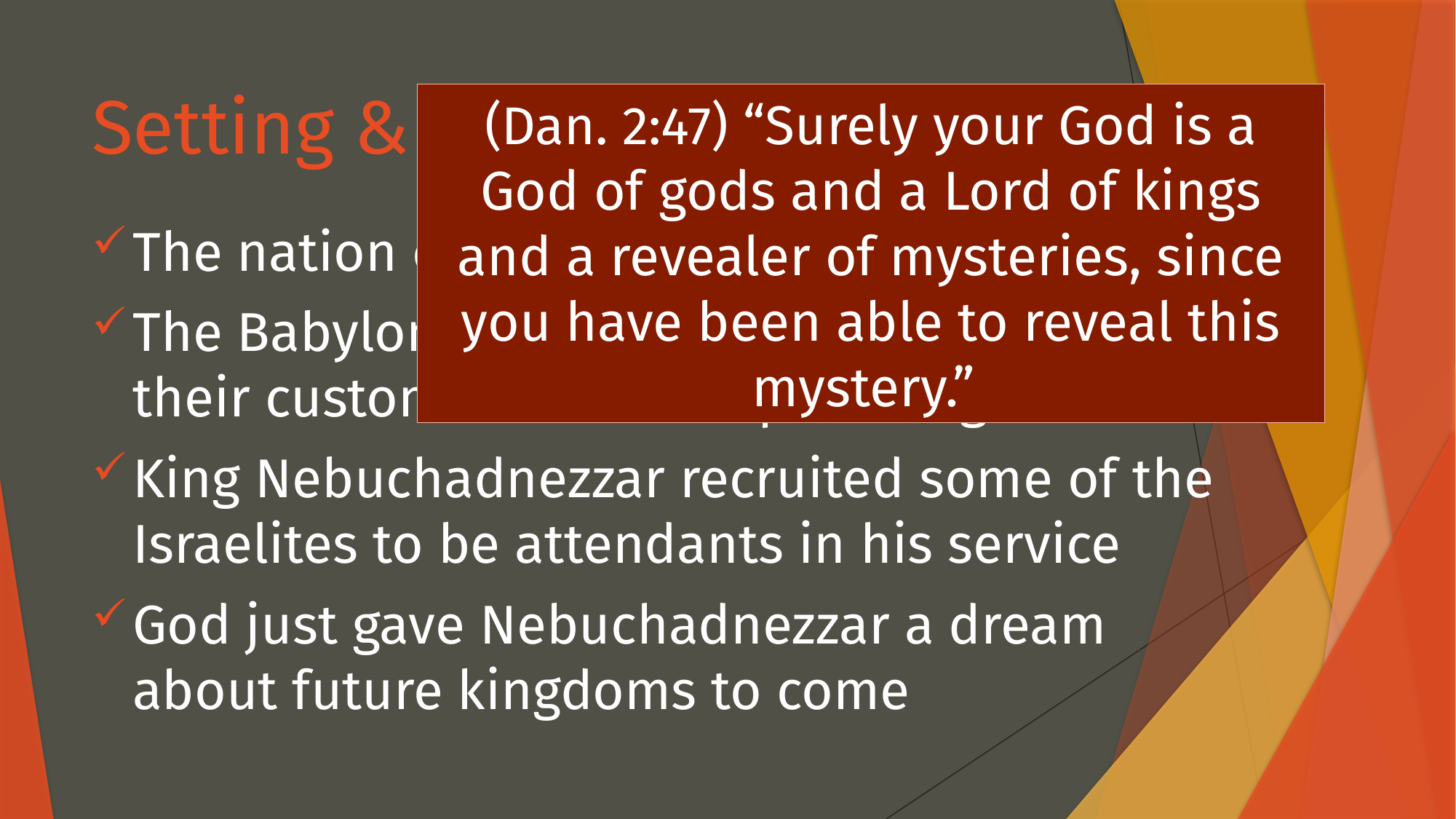

# Setting & Context
(Dan. 2:47) “Surely your God is a God of gods and a Lord of kings and a revealer of mysteries, since you have been able to reveal this mystery.”
The nation of Israel was exiled to Babylon
The Babylonians want the Israelites to adopt their customs and worship their “gods”
King Nebuchadnezzar recruited some of the Israelites to be attendants in his service
God just gave Nebuchadnezzar a dream about future kingdoms to come